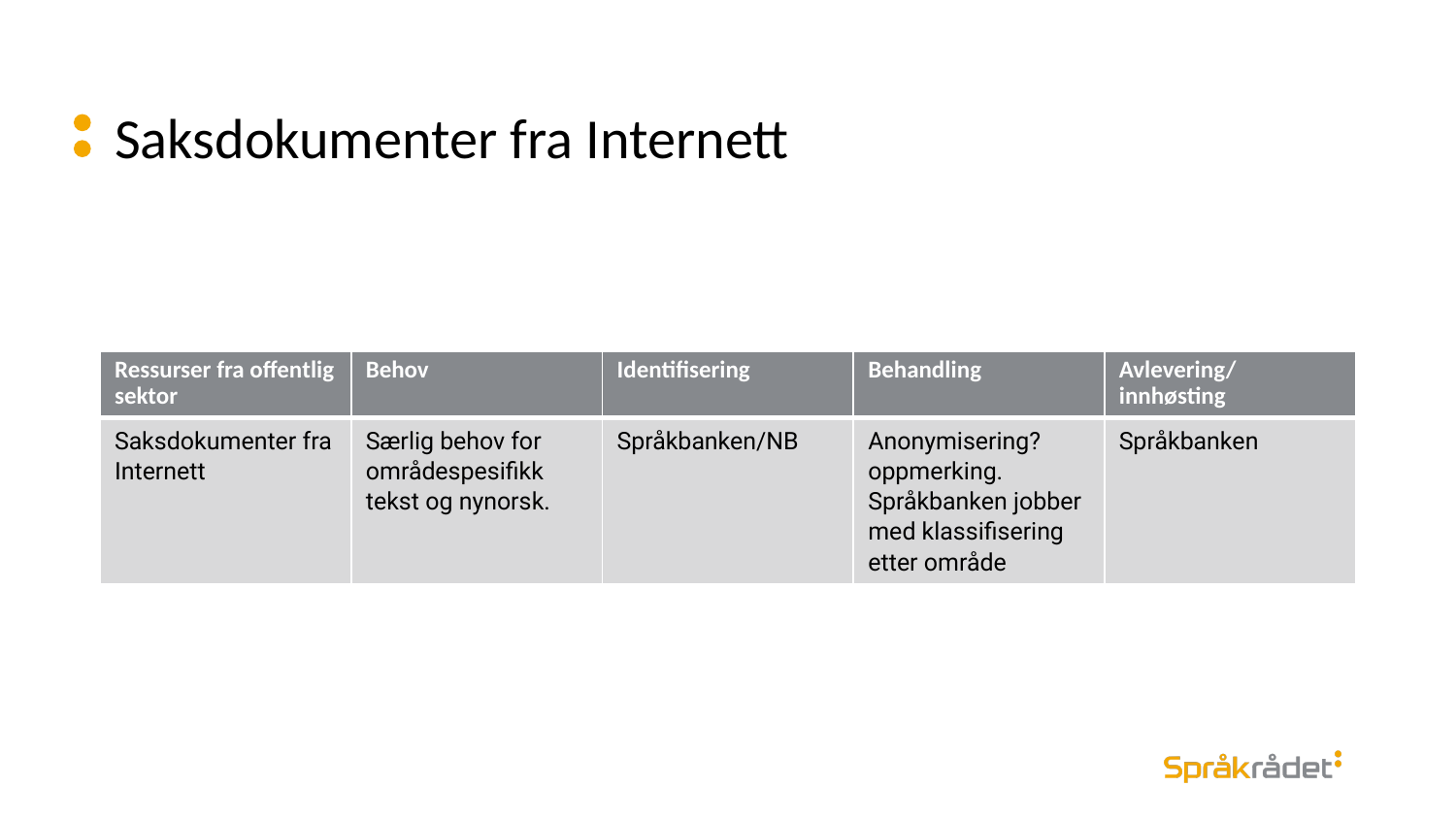

# Saksdokumenter fra Internett
| Ressurser fra offentlig sektor | Behov | Identifisering | Behandling | Avlevering/innhøsting |
| --- | --- | --- | --- | --- |
| Saksdokumenter fra Internett | Særlig behov for områdespesifikk tekst og nynorsk. | Språkbanken/NB | Anonymisering? oppmerking. Språkbanken jobber med klassifisering etter område | Språkbanken |